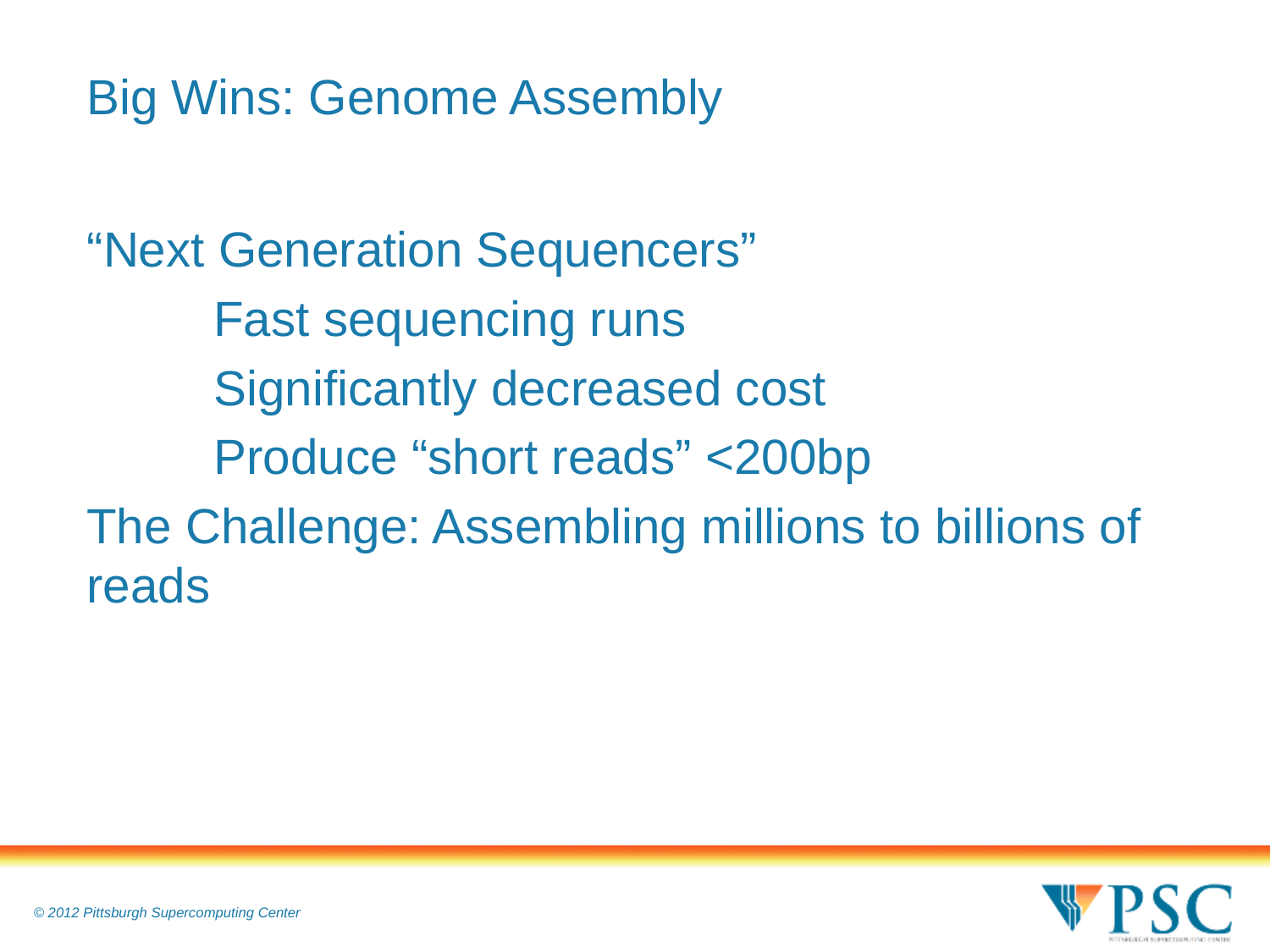

# Big Wins: Genome Assembly
“Next Generation Sequencers”
	Fast sequencing runs
	Significantly decreased cost
	Produce “short reads” <200bp
The Challenge: Assembling millions to billions of reads